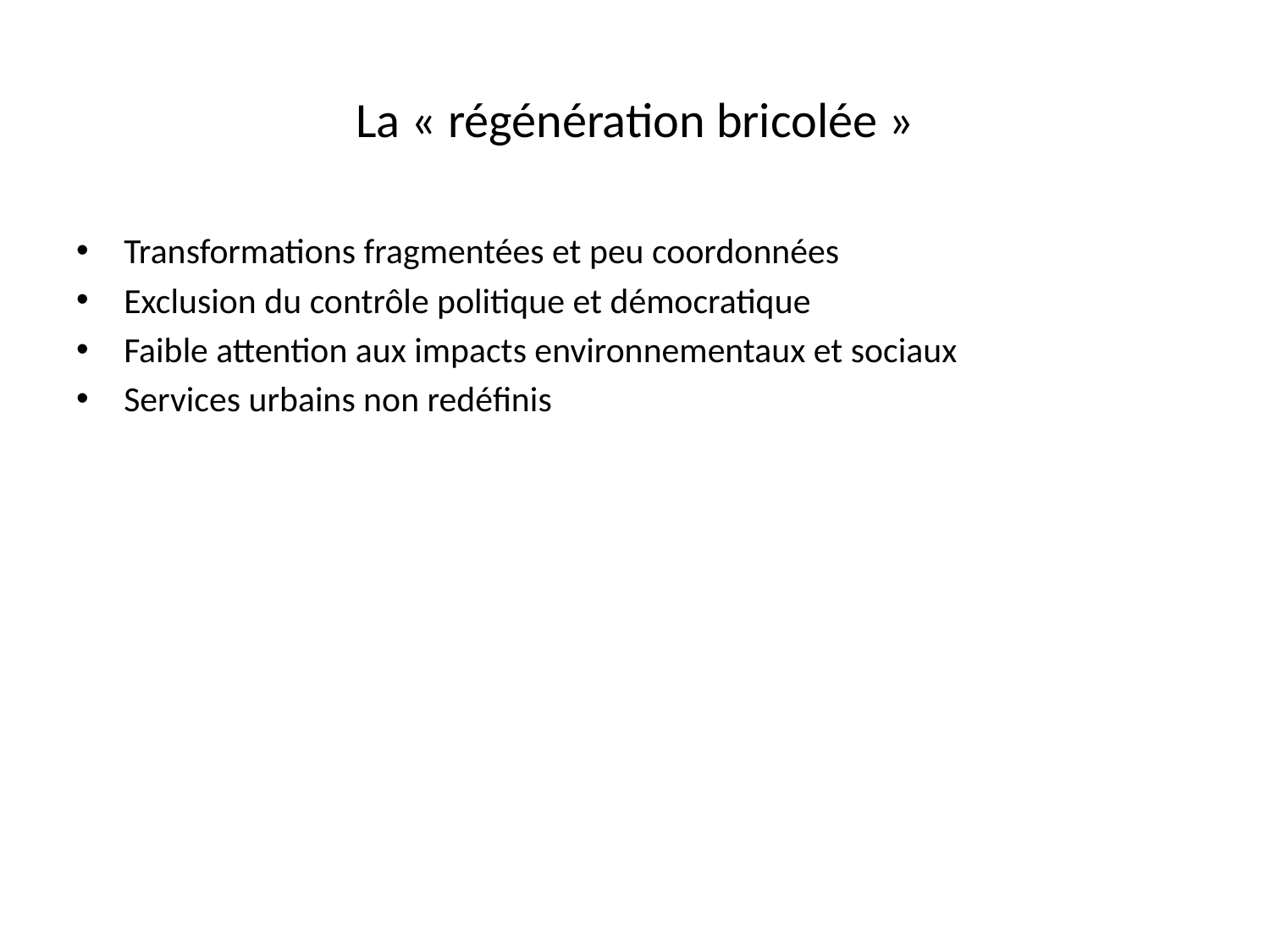

# La « régénération bricolée »
Transformations fragmentées et peu coordonnées
Exclusion du contrôle politique et démocratique
Faible attention aux impacts environnementaux et sociaux
Services urbains non redéfinis